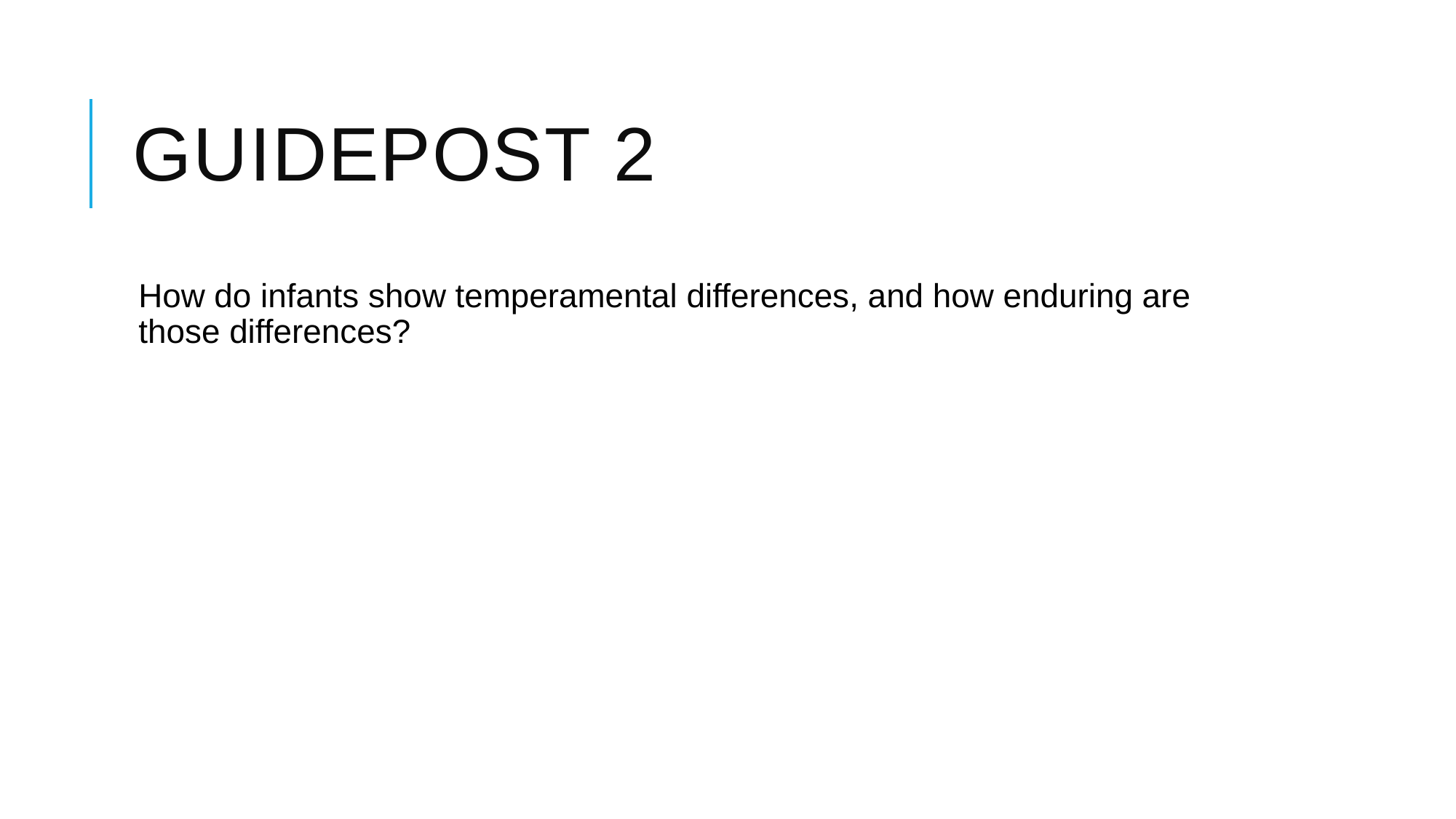

# Guidepost 2
How do infants show temperamental differences, and how enduring are those differences?